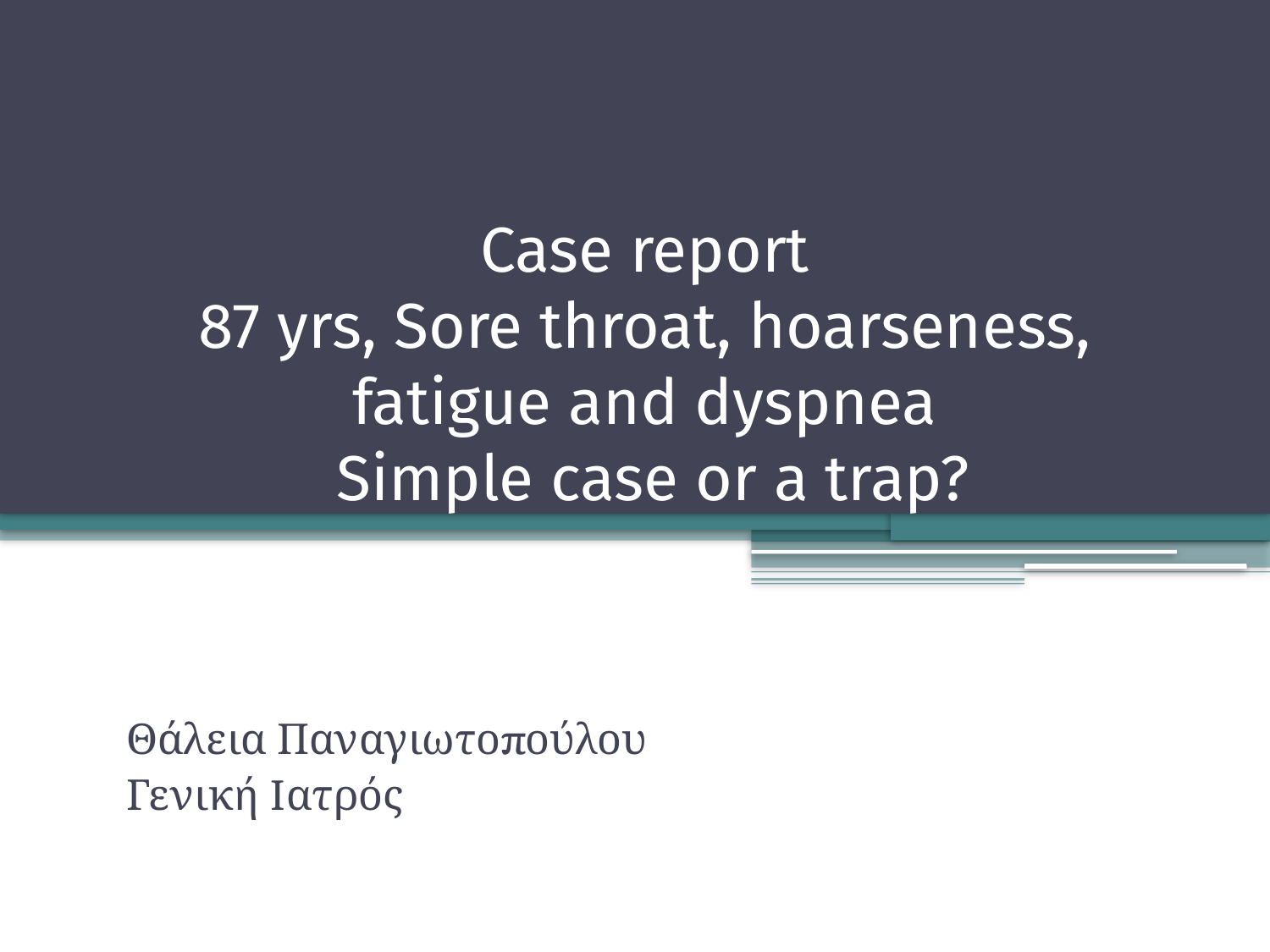

# Case report 87 yrs, Sore throat, hoarseness, fatigue and dyspnea Simple case or a trap?
Θάλεια Παναγιωτοπούλου
Γενική Ιατρός